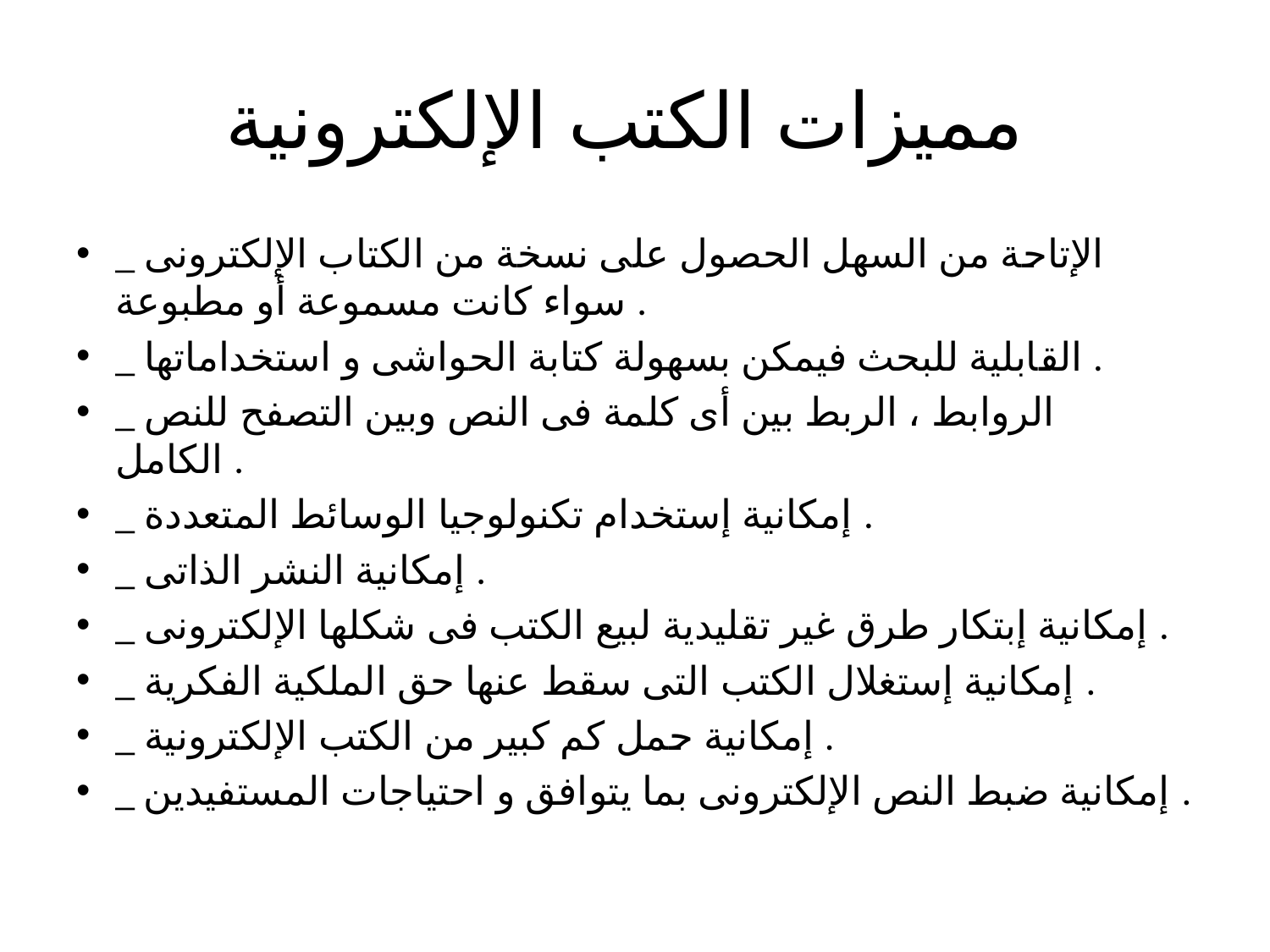

# مميزات الكتب الإلكترونية
_ الإتاحة من السهل الحصول على نسخة من الكتاب الإلكترونى سواء كانت مسموعة أو مطبوعة .
_ القابلية للبحث فيمكن بسهولة كتابة الحواشى و استخداماتها .
_ الروابط ، الربط بين أى كلمة فى النص وبين التصفح للنص الكامل .
_ إمكانية إستخدام تكنولوجيا الوسائط المتعددة .
_ إمكانية النشر الذاتى .
_ إمكانية إبتكار طرق غير تقليدية لبيع الكتب فى شكلها الإلكترونى .
_ إمكانية إستغلال الكتب التى سقط عنها حق الملكية الفكرية .
_ إمكانية حمل كم كبير من الكتب الإلكترونية .
_ إمكانية ضبط النص الإلكترونى بما يتوافق و احتياجات المستفيدين .